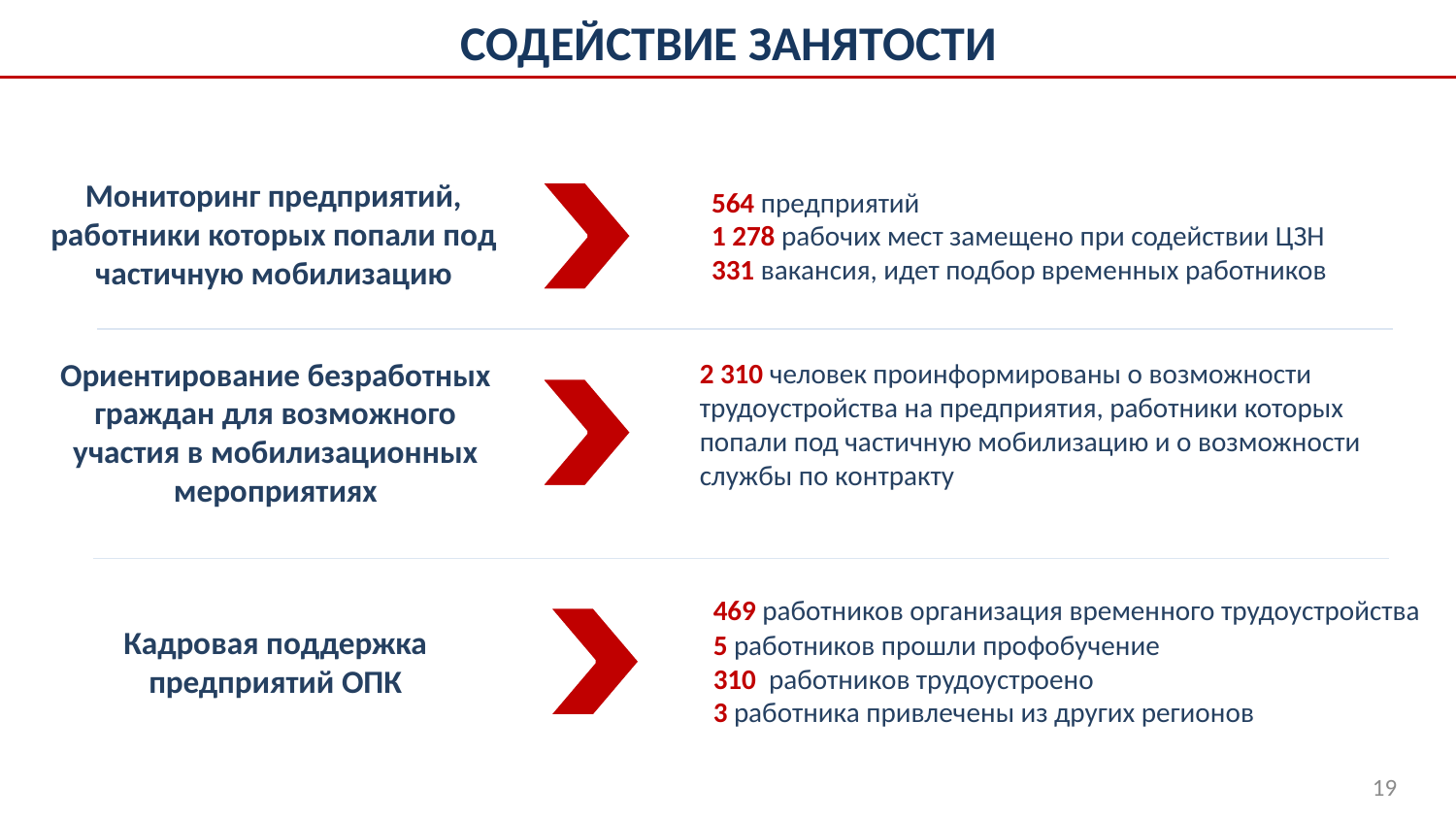

# СОДЕЙСТВИЕ ЗАНЯТОСТИ

Мониторинг предприятий, работники которых попали под частичную мобилизацию
564 предприятий
1 278 рабочих мест замещено при содействии ЦЗН
331 вакансия, идет подбор временных работников

2 310 человек проинформированы о возможности трудоустройства на предприятия, работники которых попали под частичную мобилизацию и о возможности службы по контракту
Ориентирование безработных граждан для возможного участия в мобилизационных мероприятиях

469 работников организация временного трудоустройства
5 работников прошли профобучение
310  работников трудоустроено
3 работника привлечены из других регионов

Кадровая поддержка предприятий ОПК
19